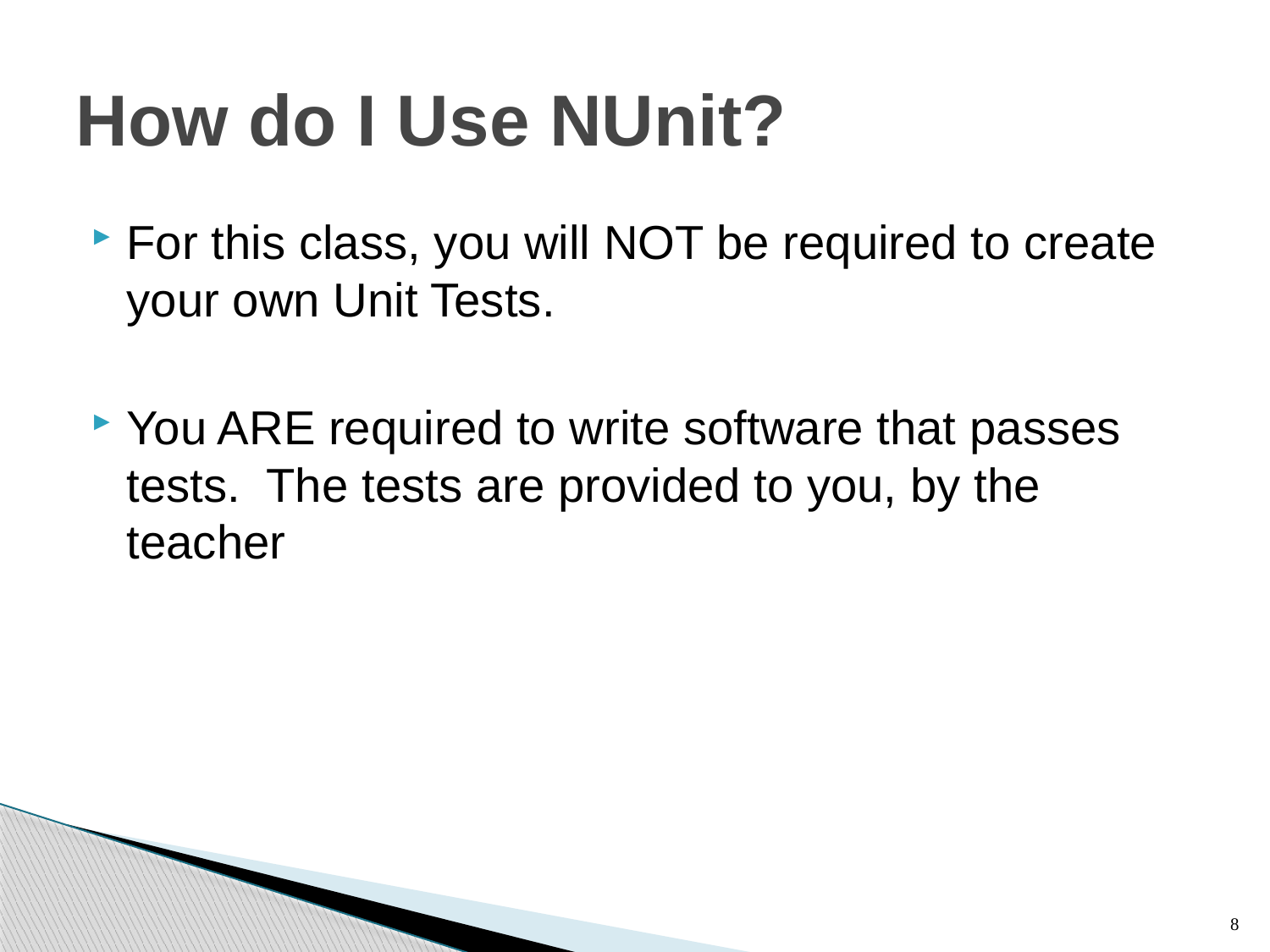

# How do I Use NUnit?
For this class, you will NOT be required to create your own Unit Tests.

You ARE required to write software that passes tests.  The tests are provided to you, by the teacher
8